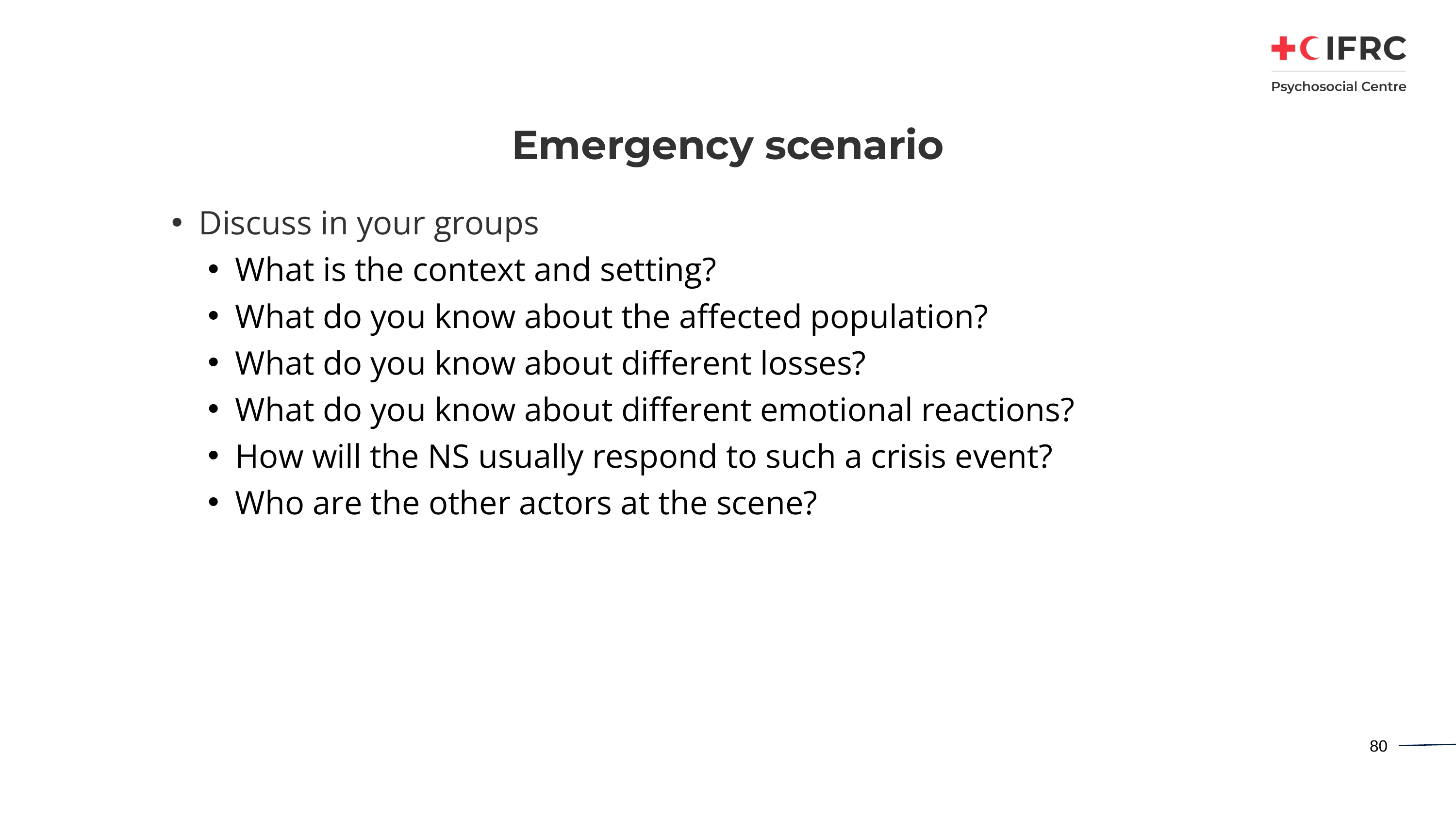

# Emergency scenario
Discuss in your groups
What is the context and setting?
What do you know about the affected population?
What do you know about different losses?
What do you know about different emotional reactions?
How will the NS usually respond to such a crisis event?
Who are the other actors at the scene?